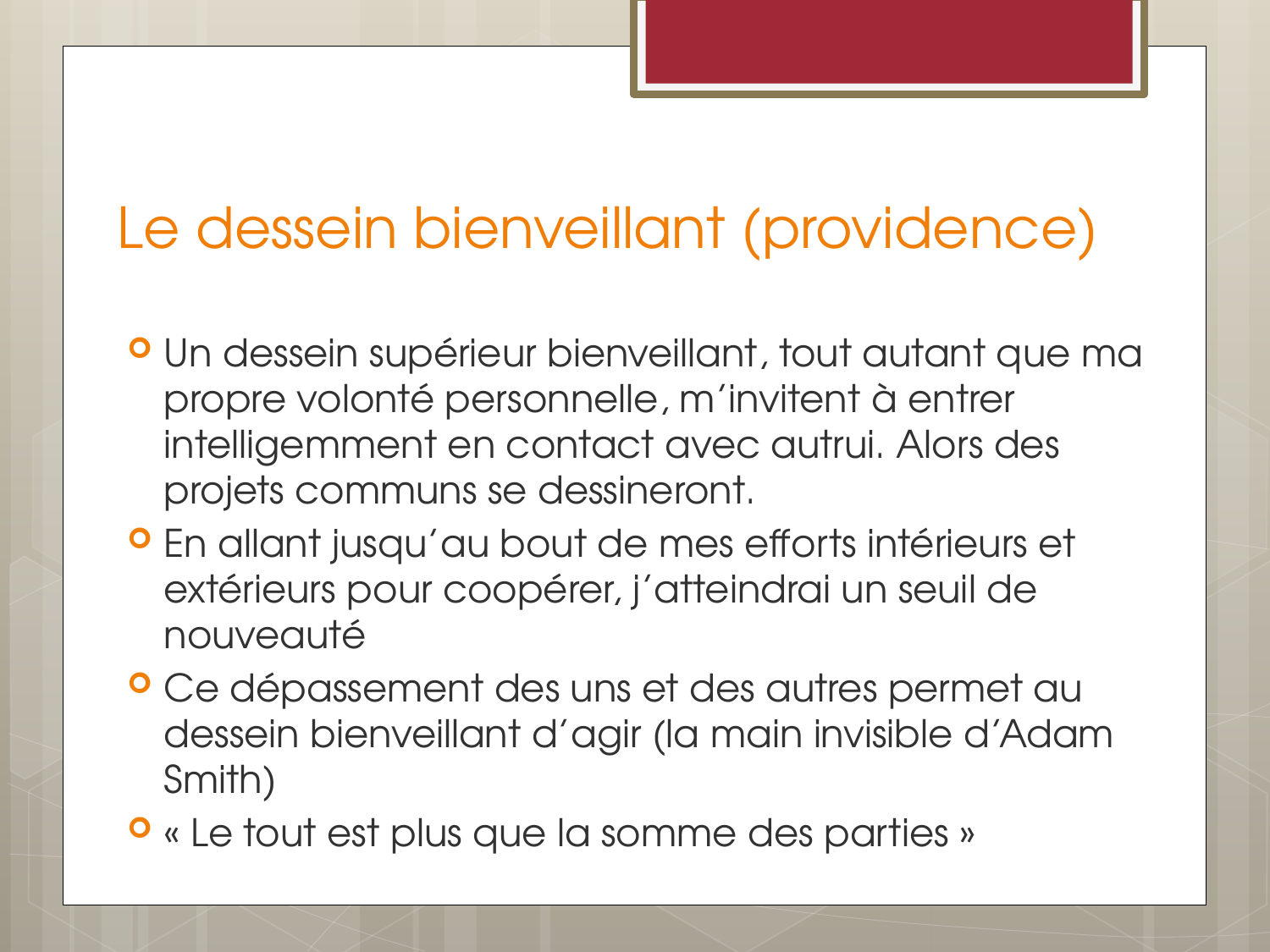

# Le dessein bienveillant (providence)
Un dessein supérieur bienveillant, tout autant que ma propre volonté personnelle, m’invitent à entrer intelligemment en contact avec autrui. Alors des projets communs se dessineront.
En allant jusqu’au bout de mes efforts intérieurs et extérieurs pour coopérer, j’atteindrai un seuil de nouveauté
Ce dépassement des uns et des autres permet au dessein bienveillant d’agir (la main invisible d’Adam Smith)
« Le tout est plus que la somme des parties »